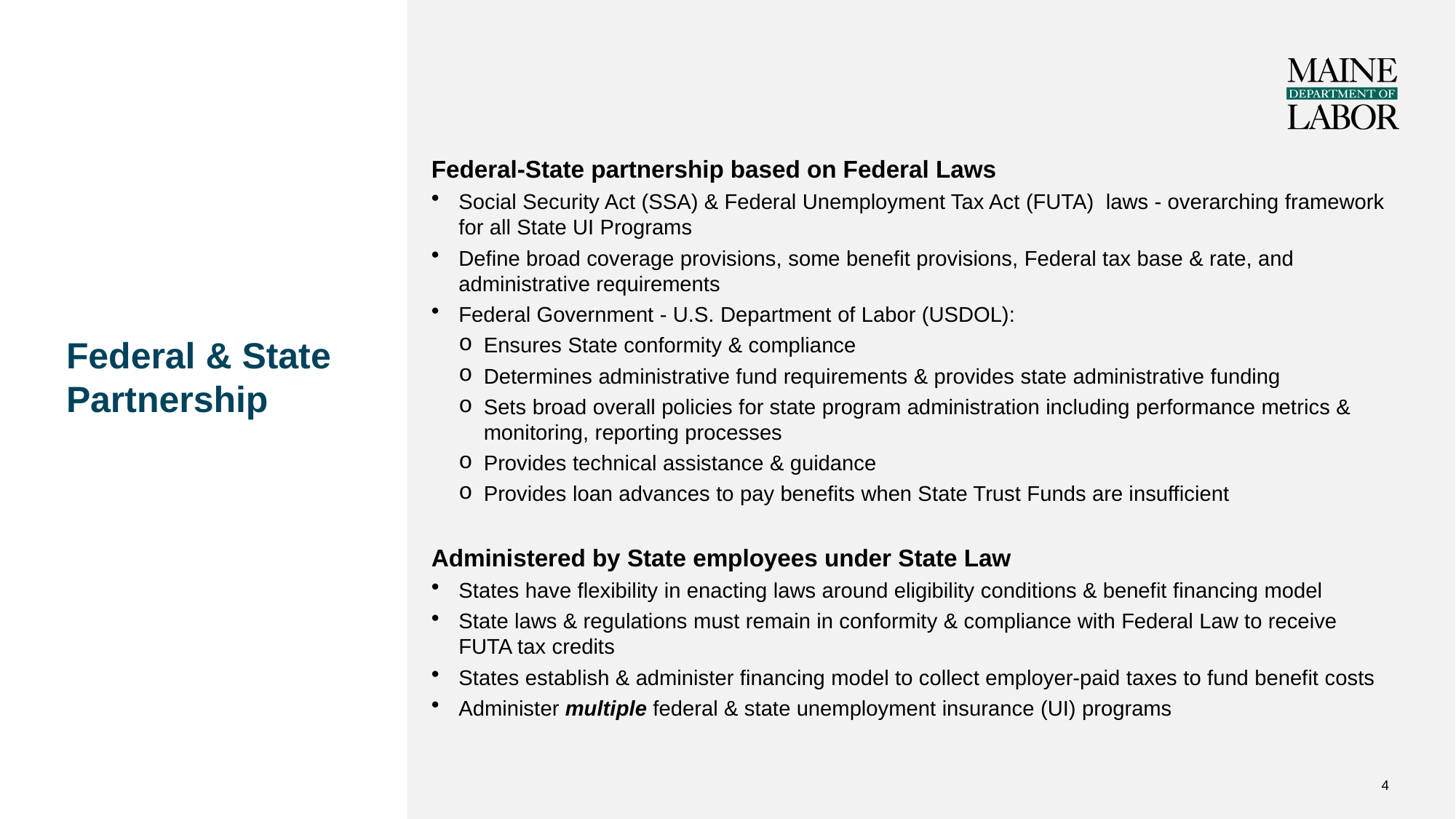

Federal-State partnership based on Federal Laws
Social Security Act (SSA) & Federal Unemployment Tax Act (FUTA)  laws - overarching framework for all State UI Programs
Define broad coverage provisions, some benefit provisions, Federal tax base & rate, and administrative requirements
Federal Government - U.S. Department of Labor (USDOL):
Ensures State conformity & compliance
Determines administrative fund requirements & provides state administrative funding
Sets broad overall policies for state program administration including performance metrics & monitoring, reporting processes
Provides technical assistance & guidance
Provides loan advances to pay benefits when State Trust Funds are insufficient

Administered by State employees under State Law
States have flexibility in enacting laws around eligibility conditions & benefit financing model
State laws & regulations must remain in conformity & compliance with Federal Law to receive FUTA tax credits
States establish & administer financing model to collect employer-paid taxes to fund benefit costs
Administer multiple federal & state unemployment insurance (UI) programs
# Federal & State Partnership